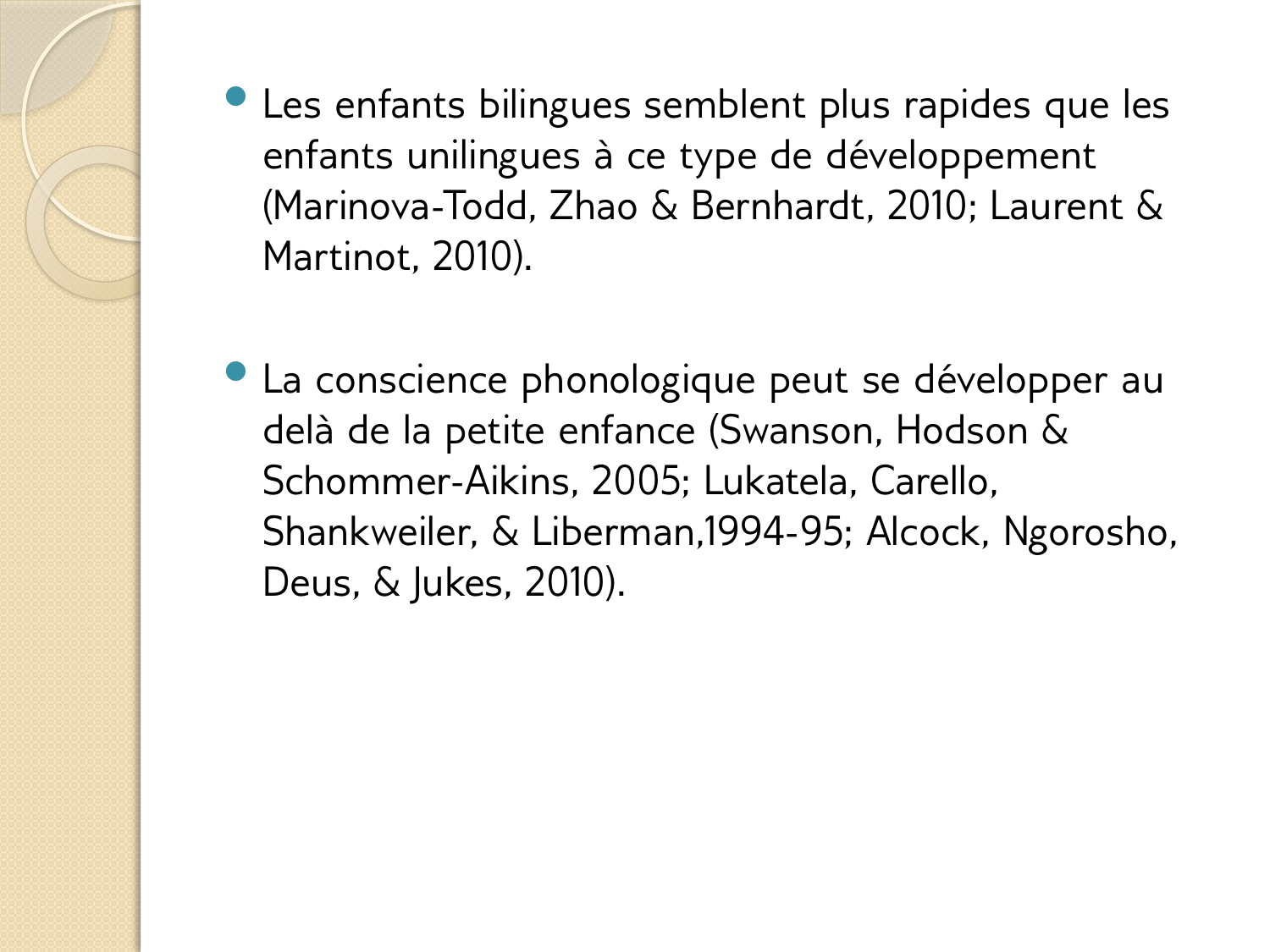

Les enfants bilingues semblent plus rapides que les enfants unilingues à ce type de développement (Marinova-Todd, Zhao & Bernhardt, 2010; Laurent & Martinot, 2010).

La conscience phonologique peut se développer au delà de la petite enfance (Swanson, Hodson & Schommer-Aikins, 2005; Lukatela, Carello, Shankweiler, & Liberman,1994-95; Alcock, Ngorosho, Deus, & Jukes, 2010).